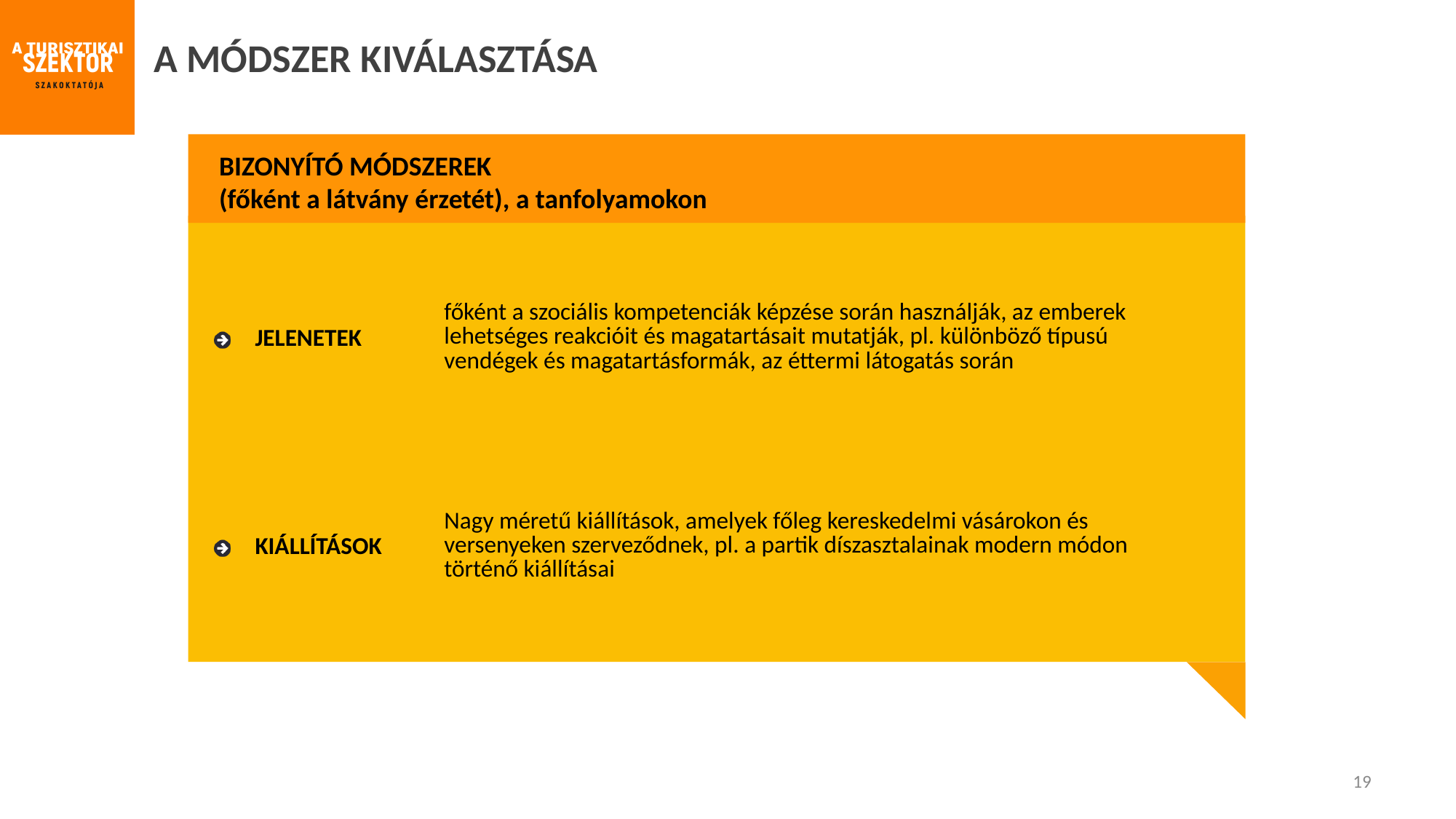

A MÓDSZER KIVÁLASZTÁSA

BIZONYÍTÓ MÓDSZEREK
(főként a látvány érzetét), a tanfolyamokon

| JELENETEK | főként a szociális kompetenciák képzése során használják, az emberek lehetséges reakcióit és magatartásait mutatják, pl. különböző típusú vendégek és magatartásformák, az éttermi látogatás során |
| --- | --- |
| KIÁLLÍTÁSOK | Nagy méretű kiállítások, amelyek főleg kereskedelmi vásárokon és versenyeken szerveződnek, pl. a partik díszasztalainak modern módon történő kiállításai |

19